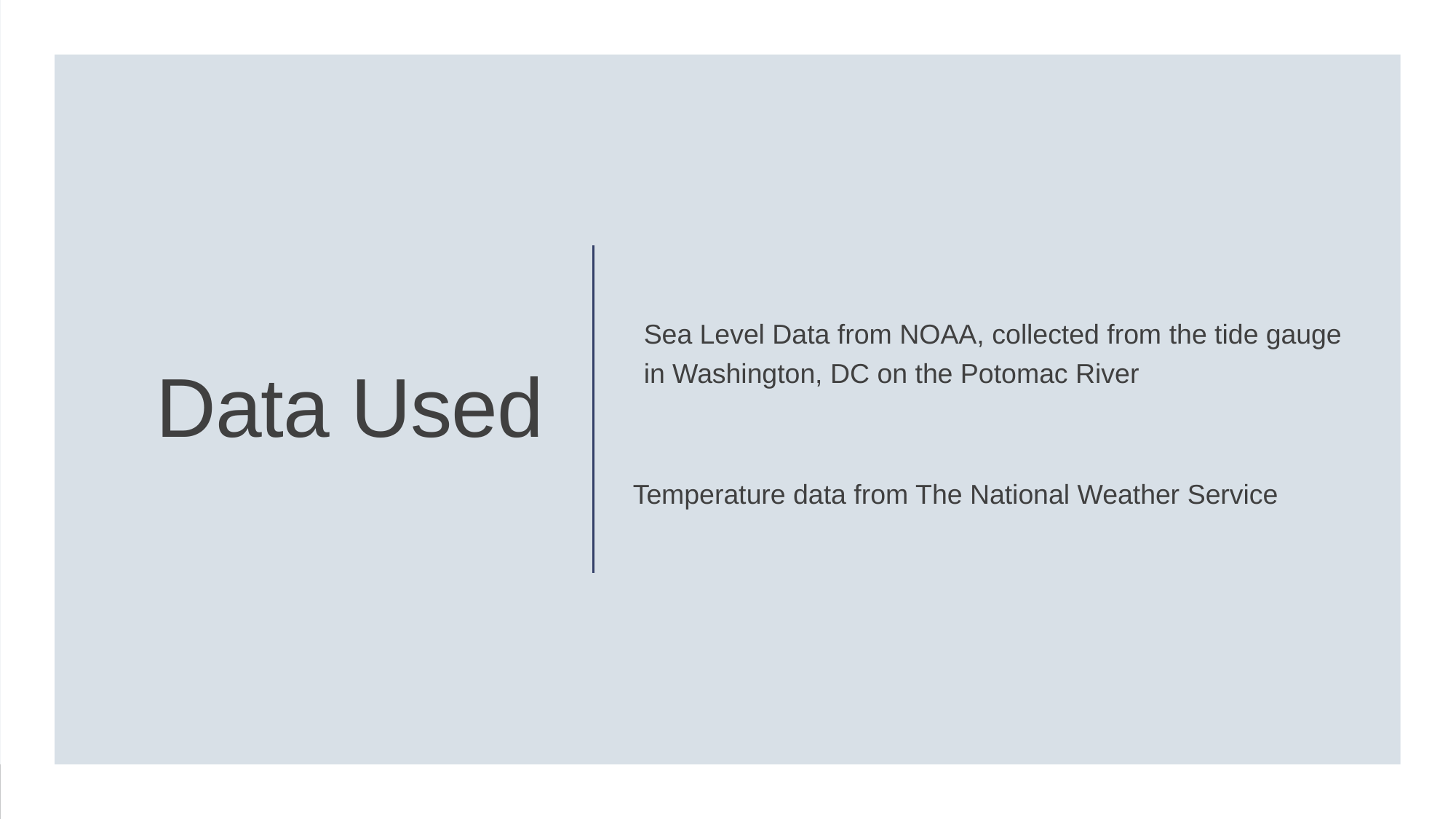

Sea Level Data from NOAA, collected from the tide gauge in Washington, DC on the Potomac River

Temperature data from The National Weather Service
# Data Used